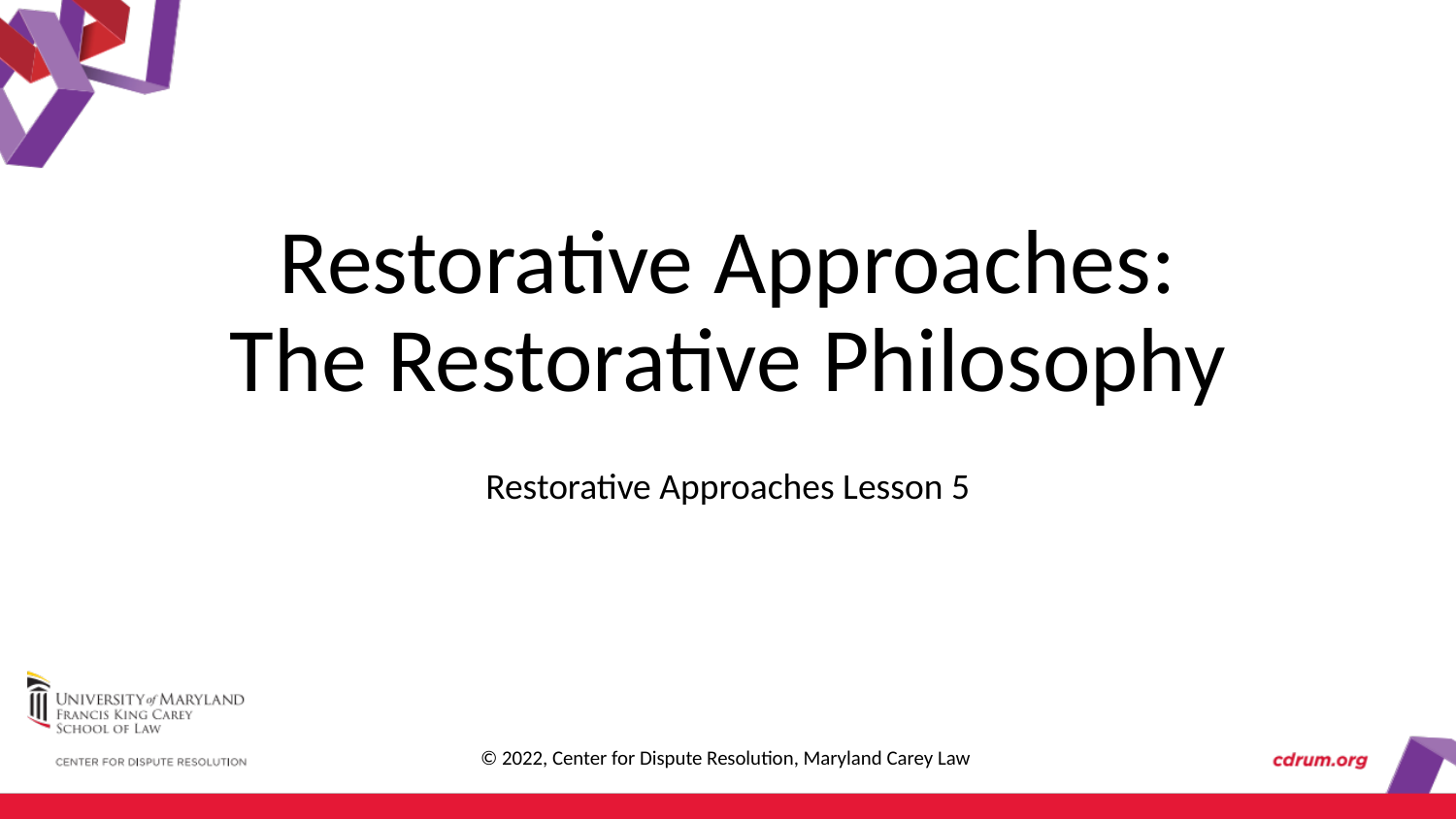

# Restorative Approaches: The Restorative Philosophy
Restorative Approaches Lesson 5
© 2022, Center for Dispute Resolution, Maryland Carey Law